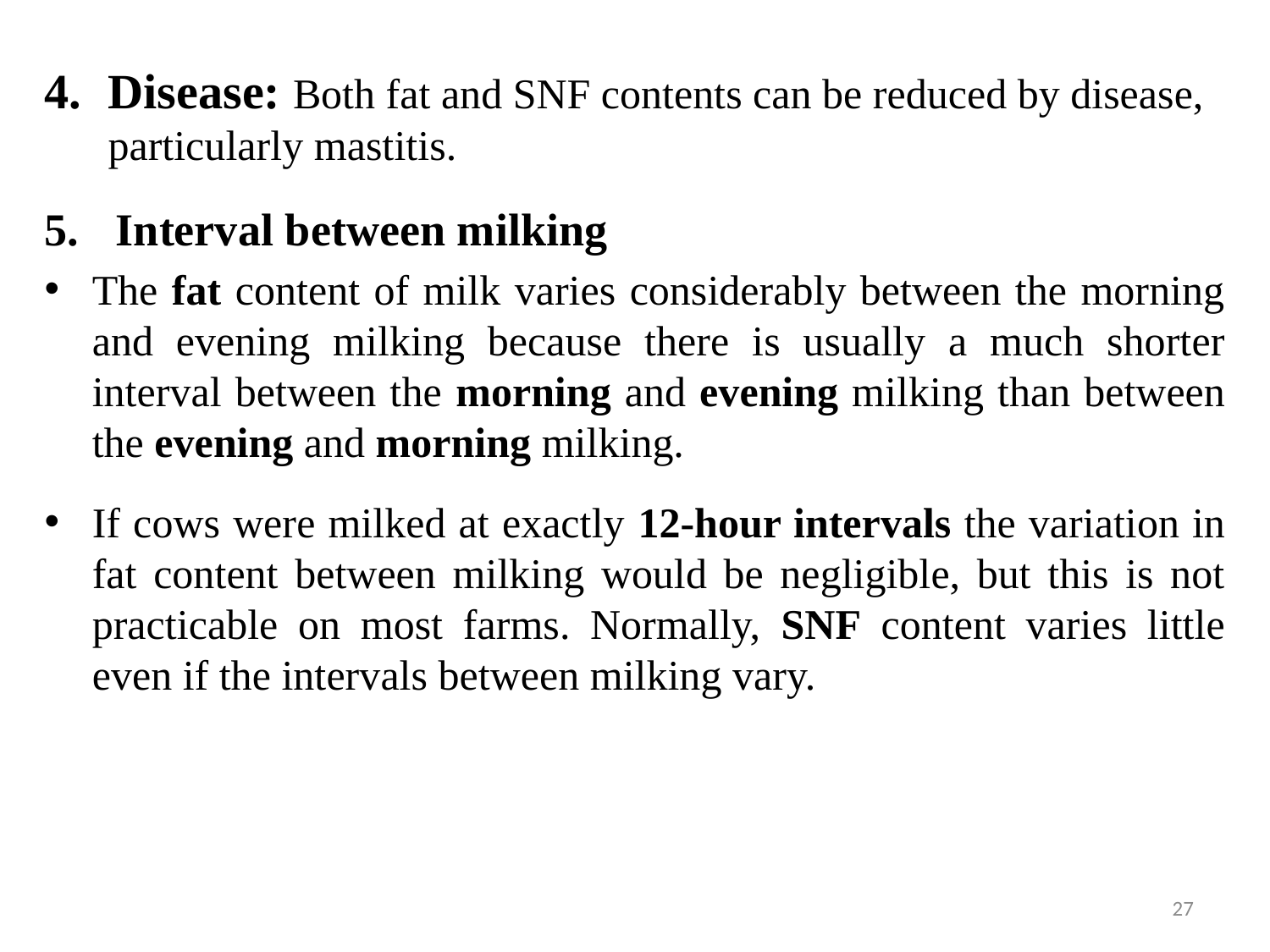

Disease: Both fat and SNF contents can be reduced by disease, particularly mastitis.
Interval between milking
The fat content of milk varies considerably between the morning and evening milking because there is usually a much shorter interval between the morning and evening milking than between the evening and morning milking.
If cows were milked at exactly 12-hour intervals the variation in fat content between milking would be negligible, but this is not practicable on most farms. Normally, SNF content varies little even if the intervals between milking vary.

27